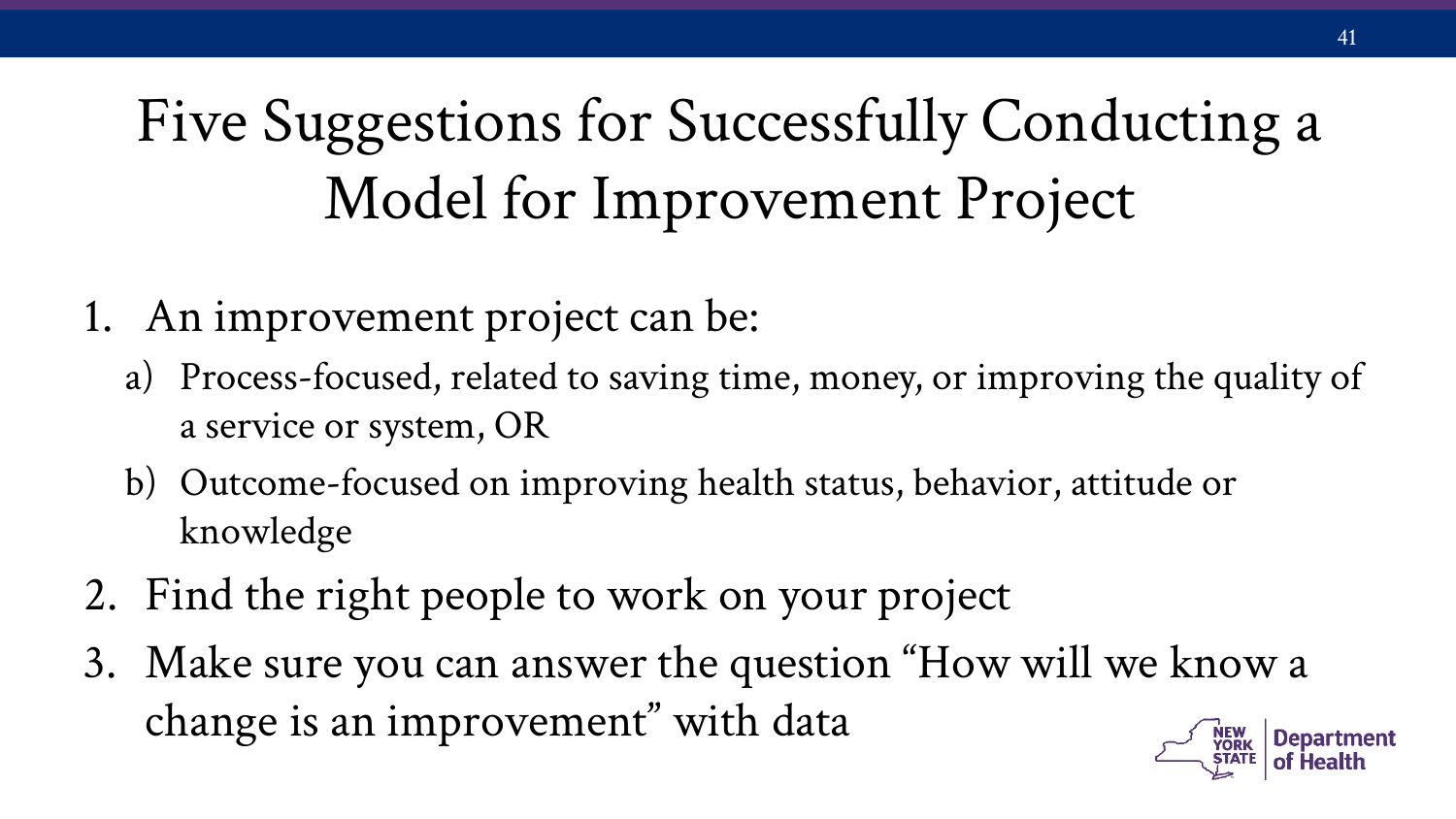

# Five Suggestions for Successfully Conducting a Model for Improvement Project
An improvement project can be:
Process-focused, related to saving time, money, or improving the quality of a service or system, OR
Outcome-focused on improving health status, behavior, attitude or knowledge
Find the right people to work on your project
Make sure you can answer the question “How will we know a change is an improvement” with data